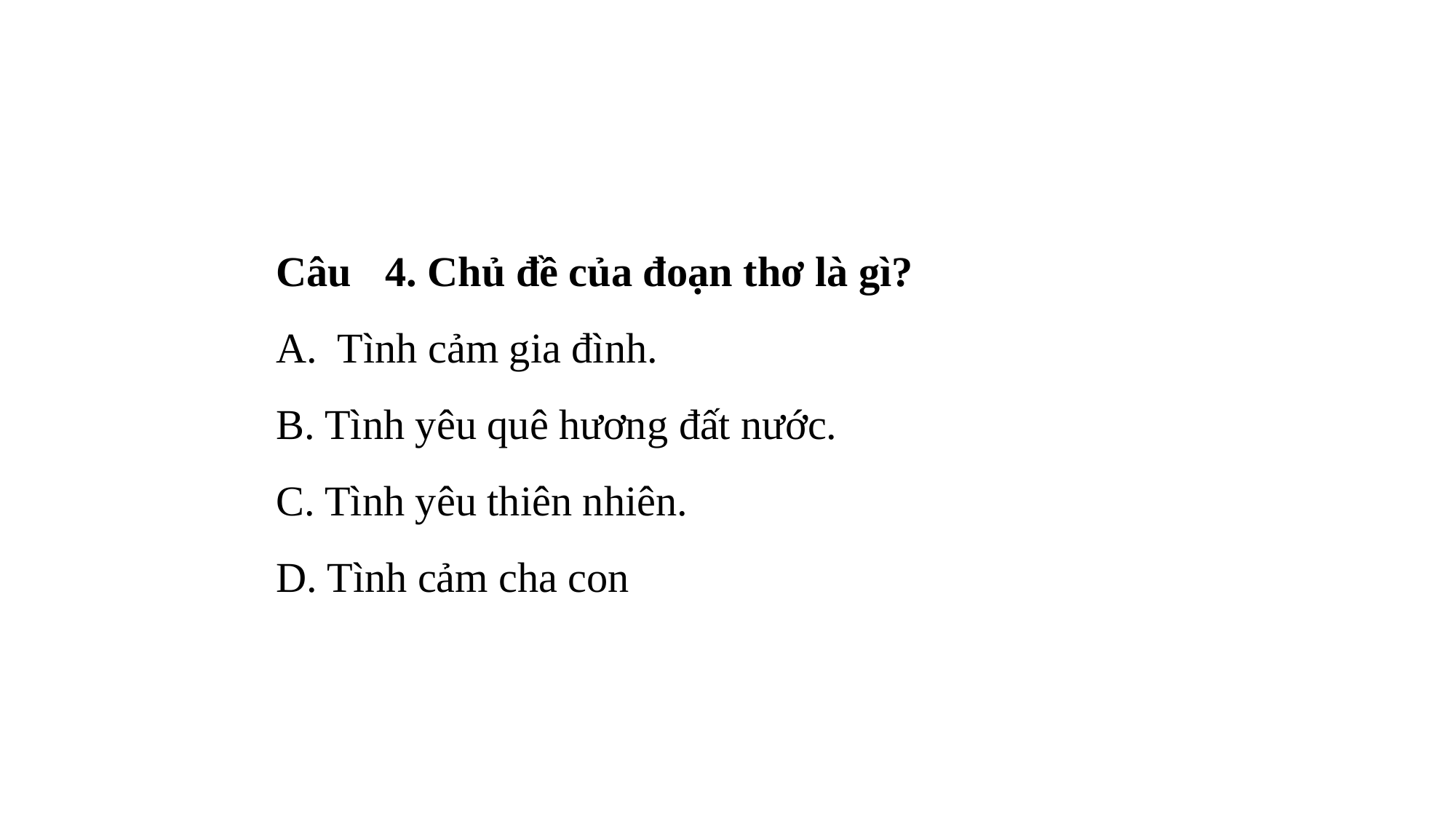

Câu 	4. Chủ đề của đoạn thơ là gì?
Tình cảm gia đình.
B. Tình yêu quê hương đất nước.
C. Tình yêu thiên nhiên.
D. Tình cảm cha con